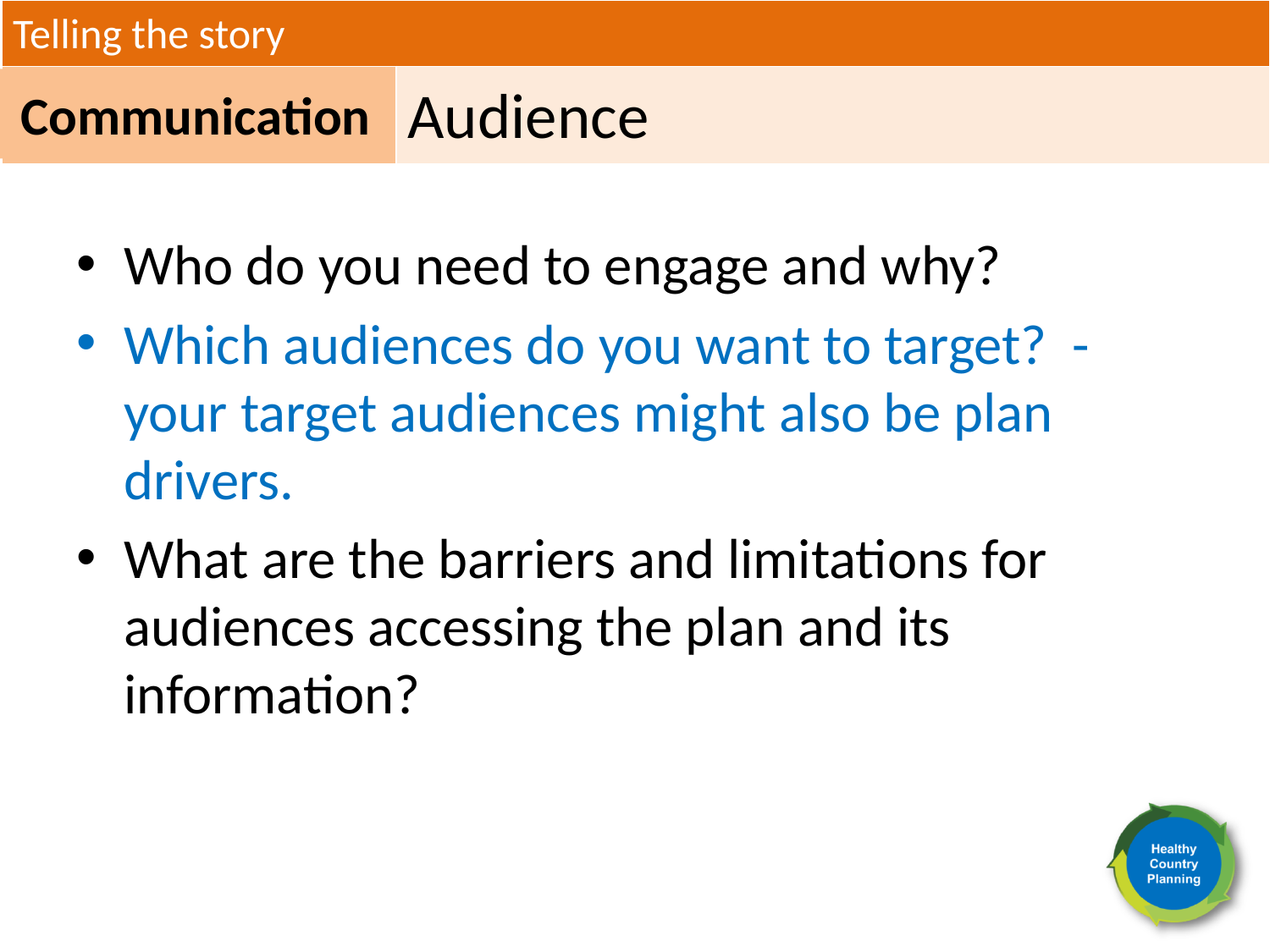

Telling the story
Communication
Audience
Who do you need to engage and why?
Which audiences do you want to target?  - your target audiences might also be plan drivers.
What are the barriers and limitations for audiences accessing the plan and its information?